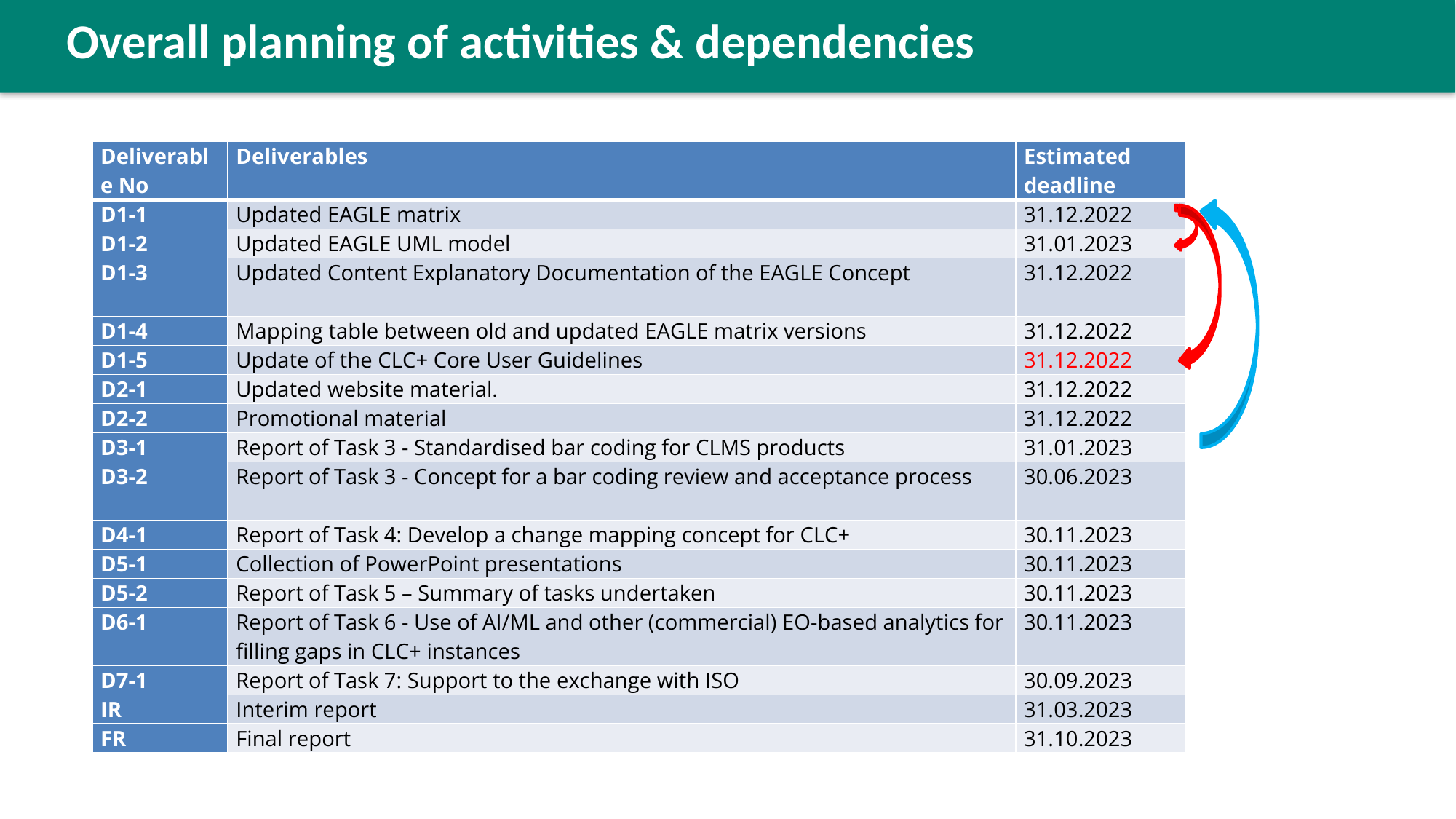

Overall planning of activities & dependencies
| Deliverable No | Deliverables | Estimated deadline |
| --- | --- | --- |
| D1-1 | Updated EAGLE matrix | 31.12.2022 |
| D1-2 | Updated EAGLE UML model | 31.01.2023 |
| D1-3 | Updated Content Explanatory Documentation of the EAGLE Concept | 31.12.2022 |
| D1-4 | Mapping table between old and updated EAGLE matrix versions | 31.12.2022 |
| D1-5 | Update of the CLC+ Core User Guidelines | 31.12.2022 |
| D2-1 | Updated website material. | 31.12.2022 |
| D2-2 | Promotional material | 31.12.2022 |
| D3-1 | Report of Task 3 - Standardised bar coding for CLMS products | 31.01.2023 |
| D3-2 | Report of Task 3 - Concept for a bar coding review and acceptance process | 30.06.2023 |
| D4-1 | Report of Task 4: Develop a change mapping concept for CLC+ | 30.11.2023 |
| D5-1 | Collection of PowerPoint presentations | 30.11.2023 |
| D5-2 | Report of Task 5 – Summary of tasks undertaken | 30.11.2023 |
| D6-1 | Report of Task 6 - Use of AI/ML and other (commercial) EO-based analytics for filling gaps in CLC+ instances | 30.11.2023 |
| D7-1 | Report of Task 7: Support to the exchange with ISO | 30.09.2023 |
| IR | Interim report | 31.03.2023 |
| FR | Final report | 31.10.2023 |